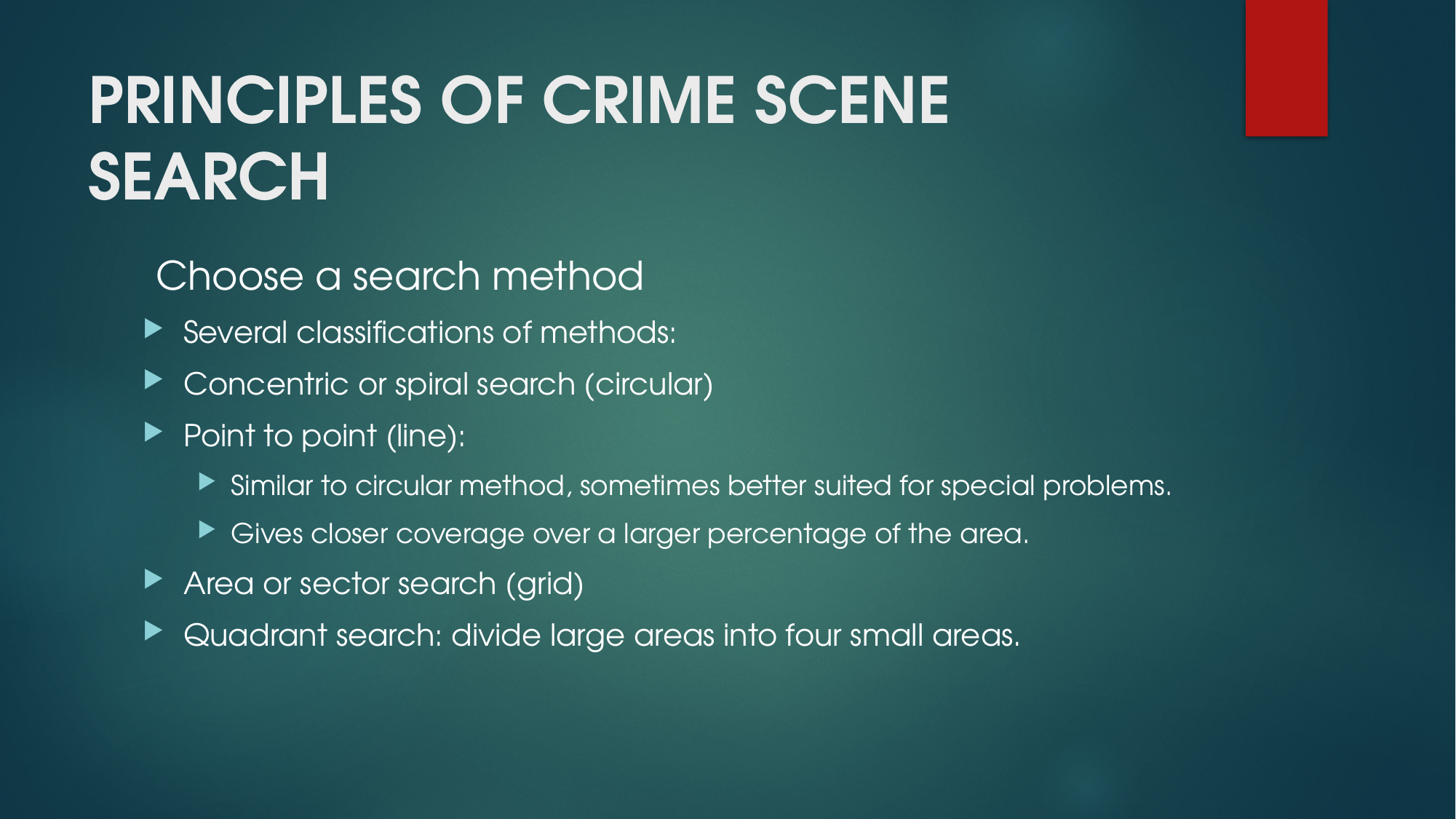

# PRINCIPLES OF CRIME SCENE SEARCH
Choose a search method
Several classifications of methods:
Concentric or spiral search (circular)
Point to point (line):
Similar to circular method, sometimes better suited for special problems.
Gives closer coverage over a larger percentage of the area.
Area or sector search (grid)
Quadrant search: divide large areas into four small areas.